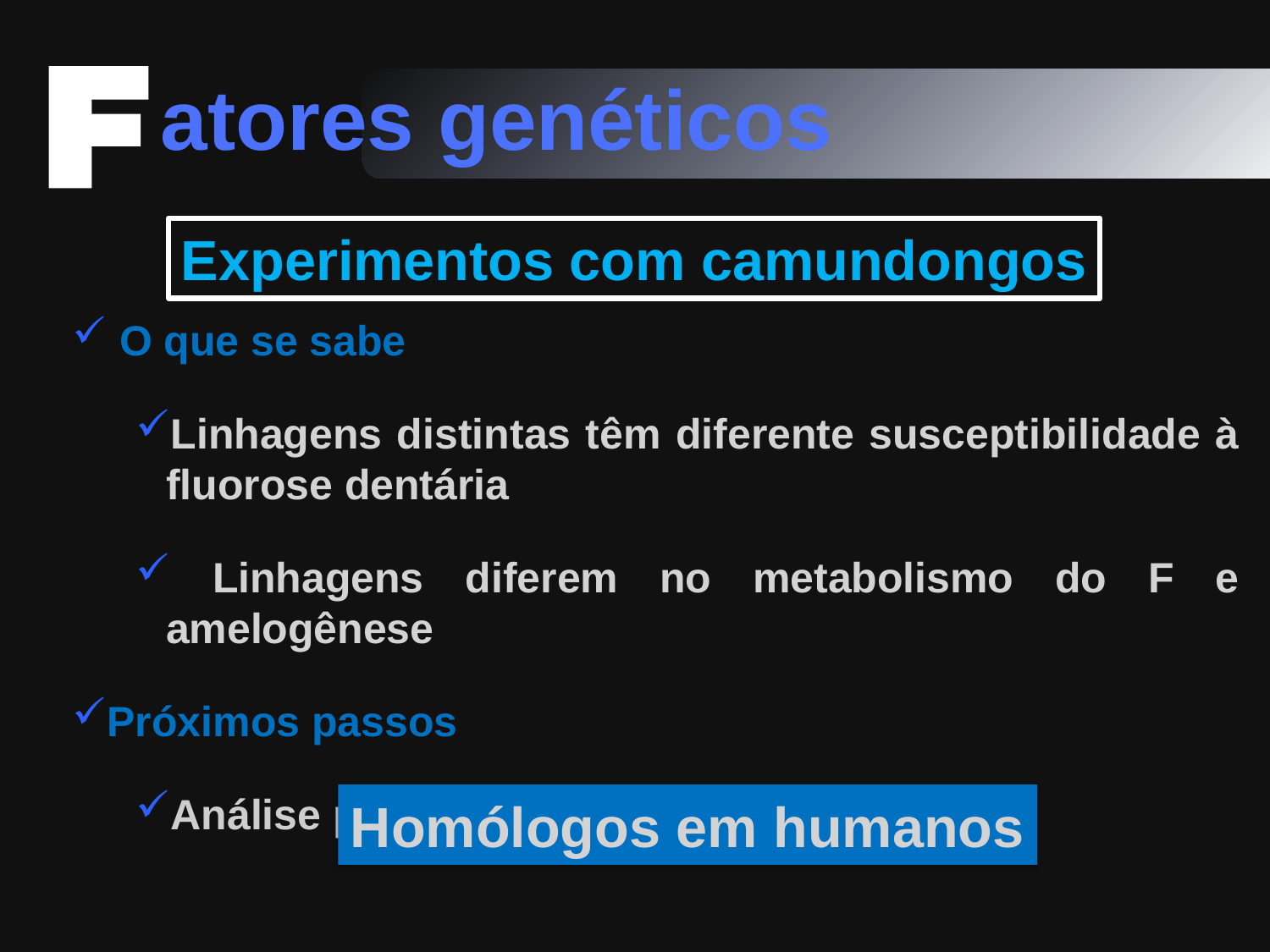

F
atores genéticos

Experimentos com camundongos
 O que se sabe
Linhagens distintas têm diferente susceptibilidade à fluorose dentária
 Linhagens diferem no metabolismo do F e amelogênese
Próximos passos
Análise proteômica (rins e esmalte)

Homólogos em humanos